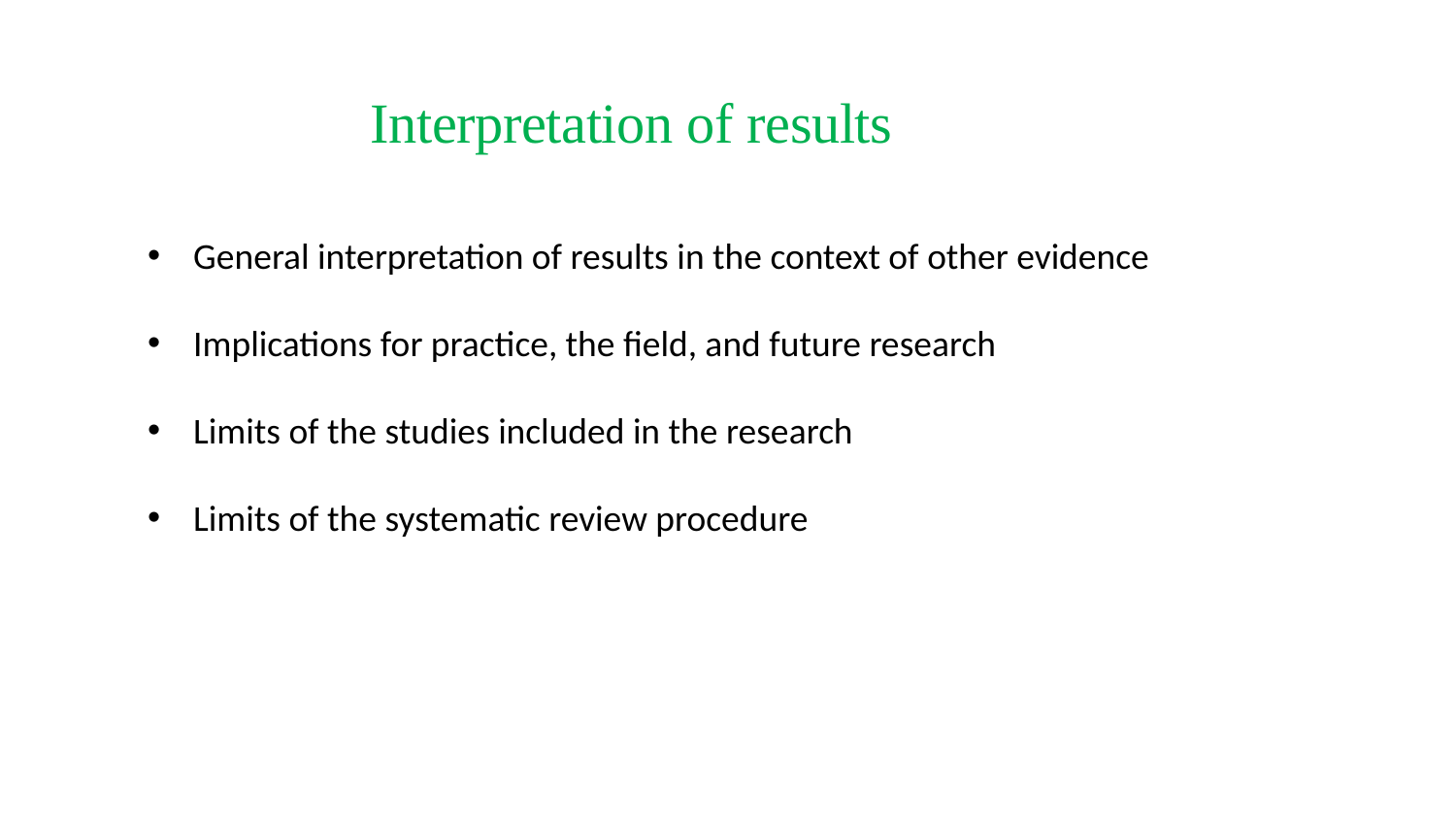

# Interpretation of results
General interpretation of results in the context of other evidence

Implications for practice, the field, and future research

Limits of the studies included in the research

Limits of the systematic review procedure